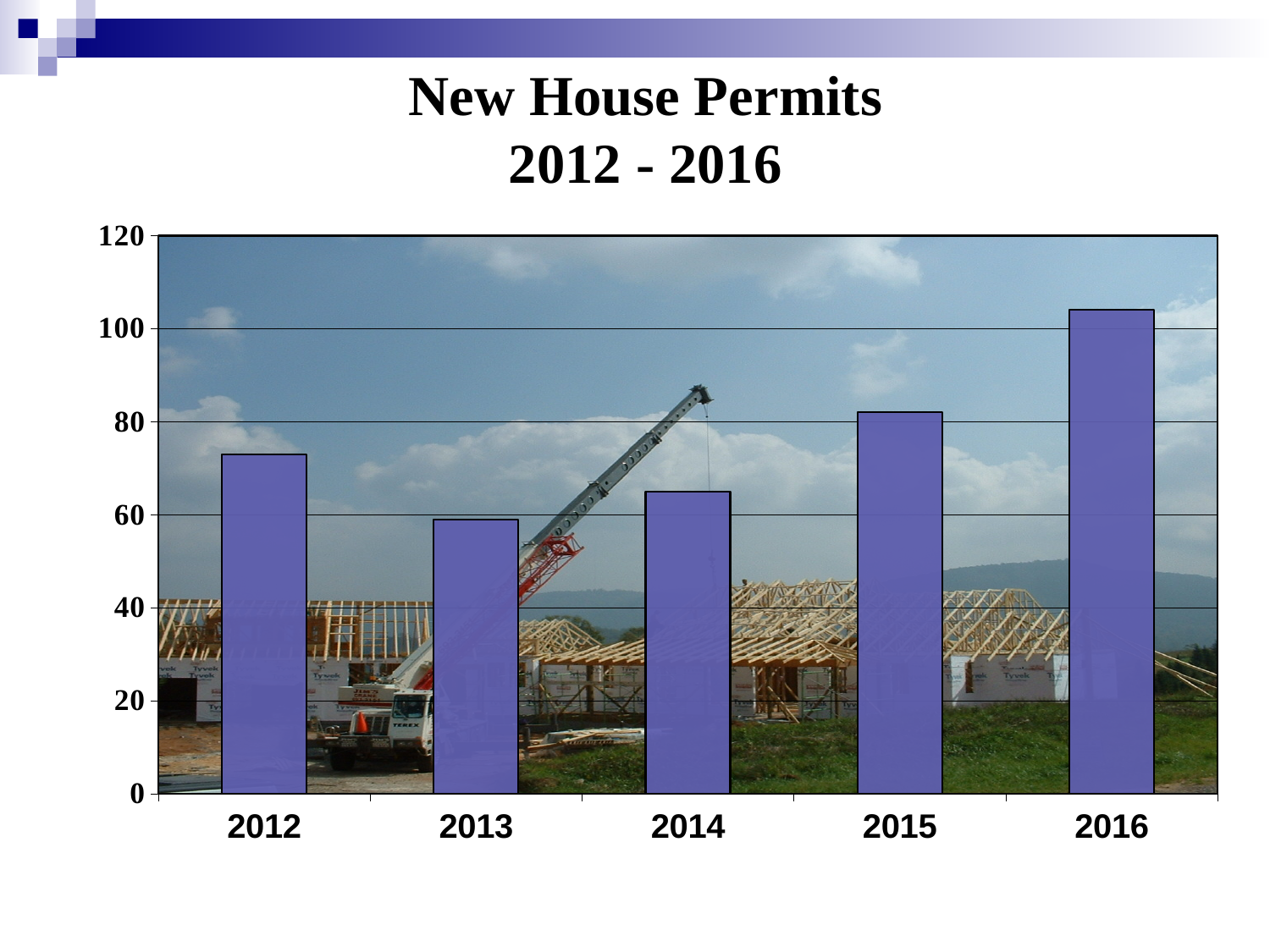

# New House Permits 2012 - 2016

### Chart

| Category | Total |
|---|---|
| 2012 | 73.0 |
| 2013 | 59.0 |
| 2014 | 65.0 |
| 2015 | 82.0 |
| 2016 | 104.0 |